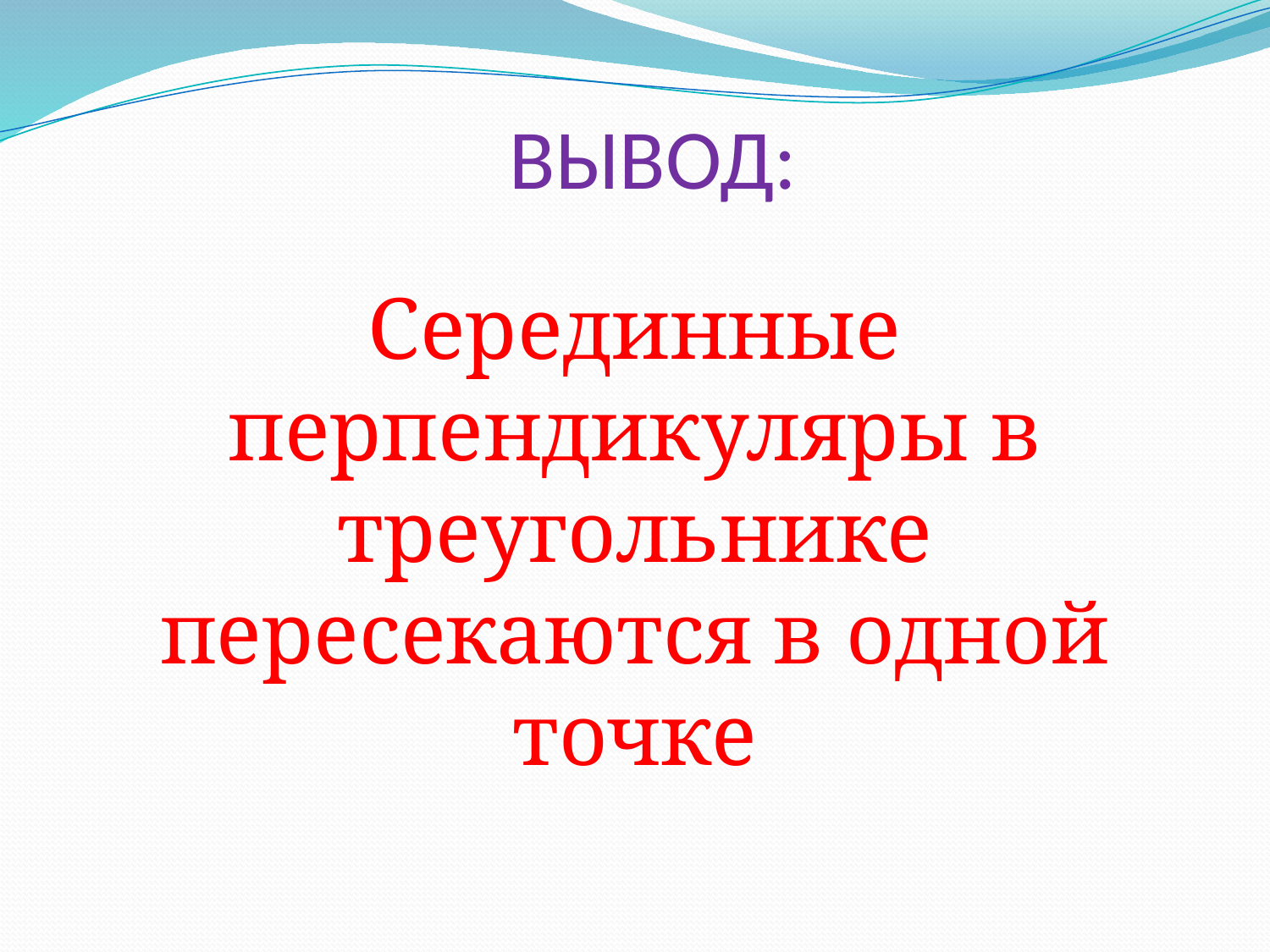

# ВЫВОД:
Серединные перпендикуляры в треугольнике пересекаются в одной точке